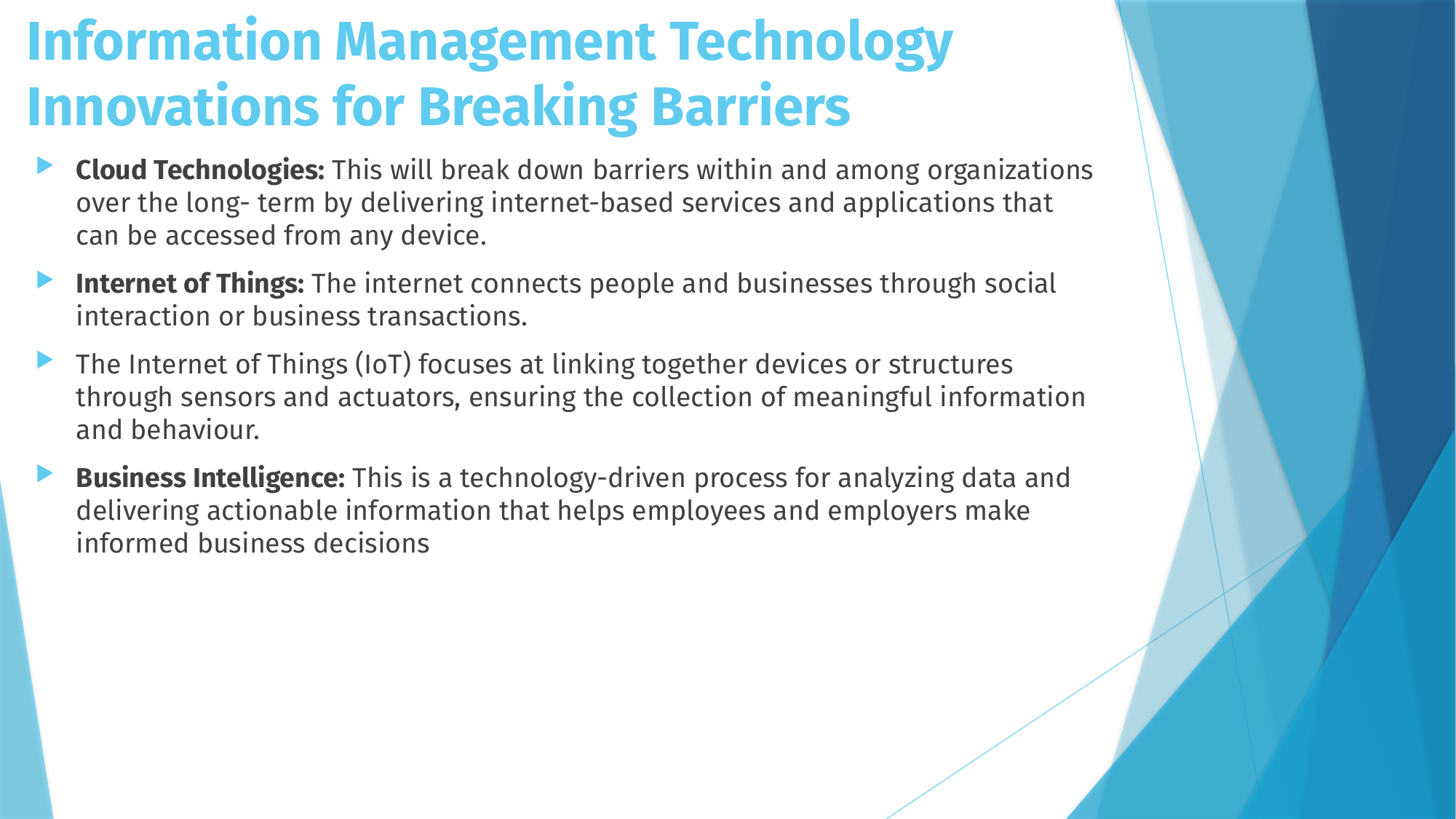

# Information Management Technology Innovations for Breaking Barriers
Cloud Technologies: This will break down barriers within and among organizations over the long- term by delivering internet-based services and applications that can be accessed from any device.
Internet of Things: The internet connects people and businesses through social interaction or business transactions.
The Internet of Things (IoT) focuses at linking together devices or structures through sensors and actuators, ensuring the collection of meaningful information and behaviour.
Business Intelligence: This is a technology-driven process for analyzing data and delivering actionable information that helps employees and employers make informed business decisions